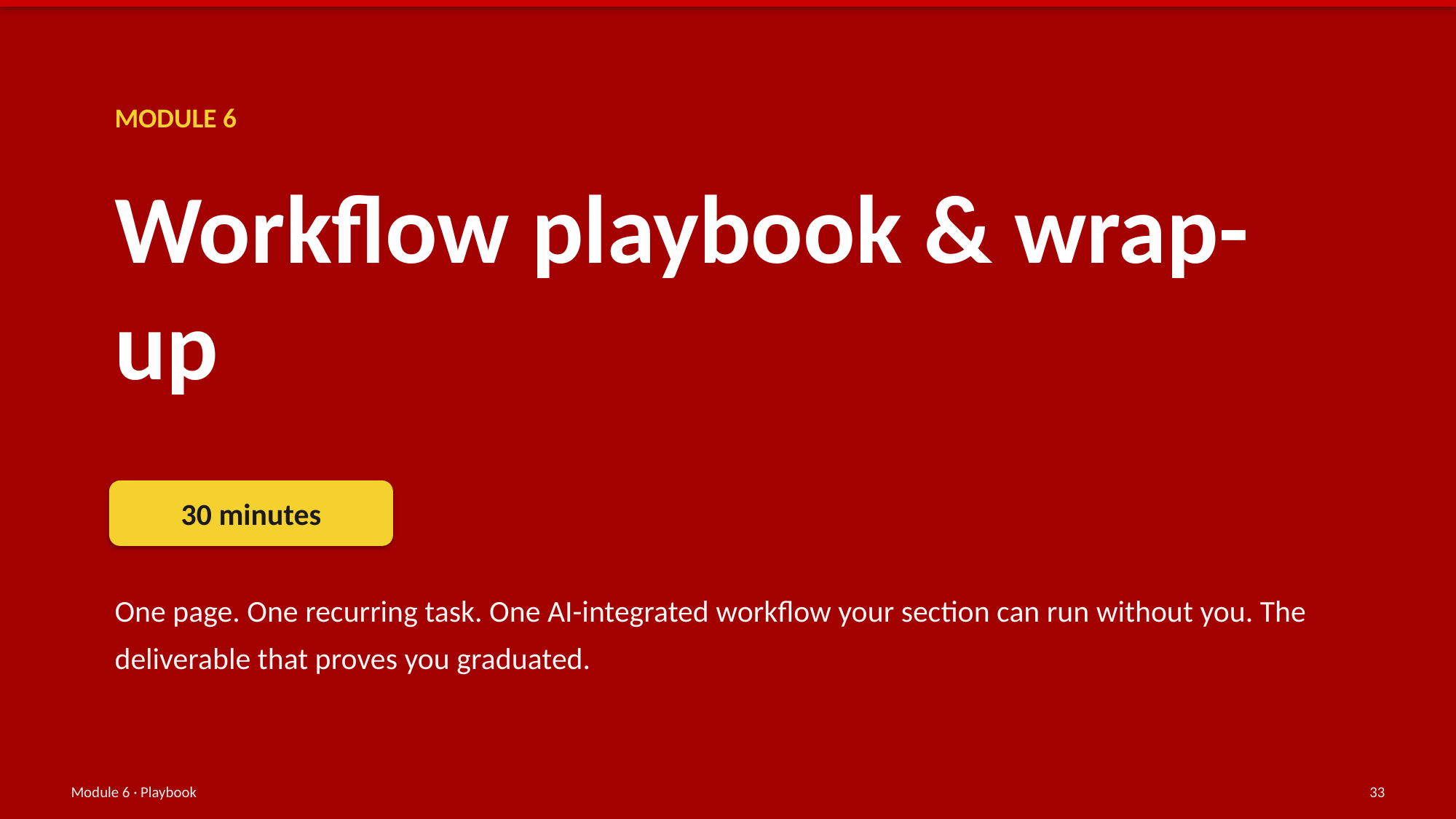

MODULE 6
Workflow playbook & wrap-up
30 minutes
One page. One recurring task. One AI-integrated workflow your section can run without you. The deliverable that proves you graduated.
Module 6 · Playbook
33